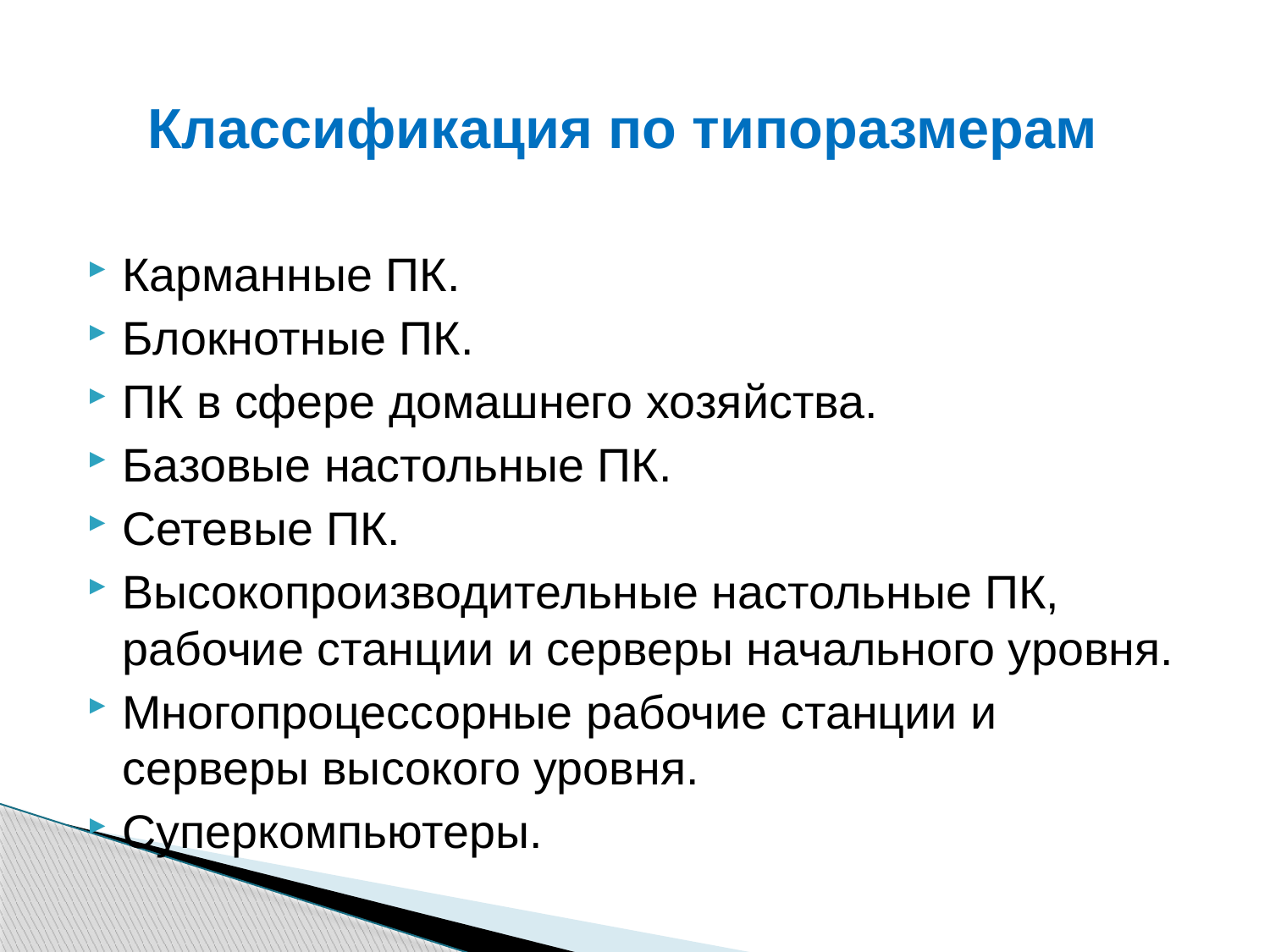

#
Классификация по типоразмерам
Карманные ПК.
Блокнотные ПК.
ПК в сфере домашнего хозяйства.
Базовые настольные ПК.
Сетевые ПК.
Высокопроизводительные настольные ПК, рабочие станции и серверы начального уровня.
Многопроцессорные рабочие станции и серверы высокого уровня.
Суперкомпьютеры.